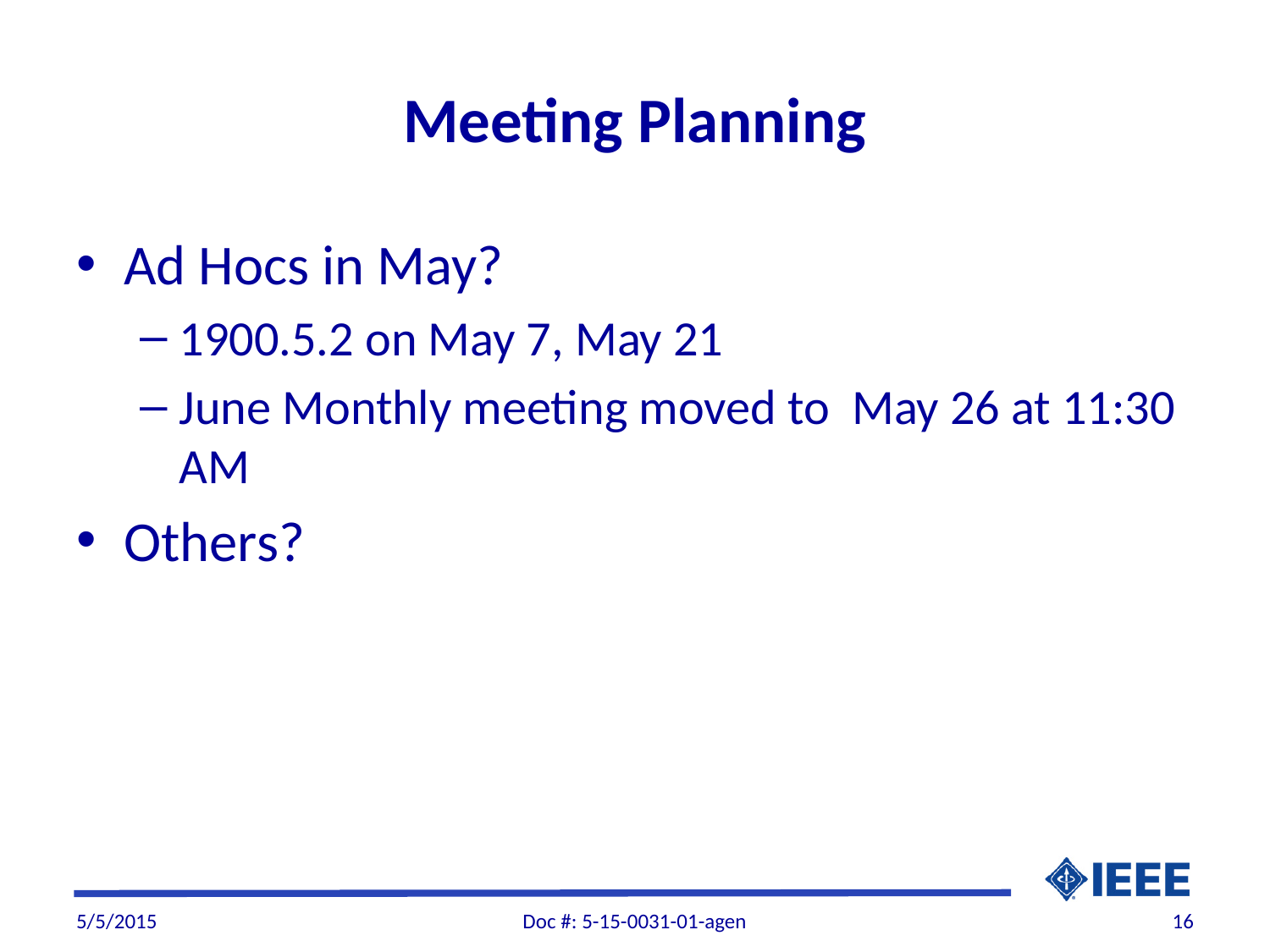

# Meeting Planning
Ad Hocs in May?
1900.5.2 on May 7, May 21
June Monthly meeting moved to  May 26 at 11:30 AM
Others?
5/5/2015
Doc #: 5-15-0031-01-agen
16